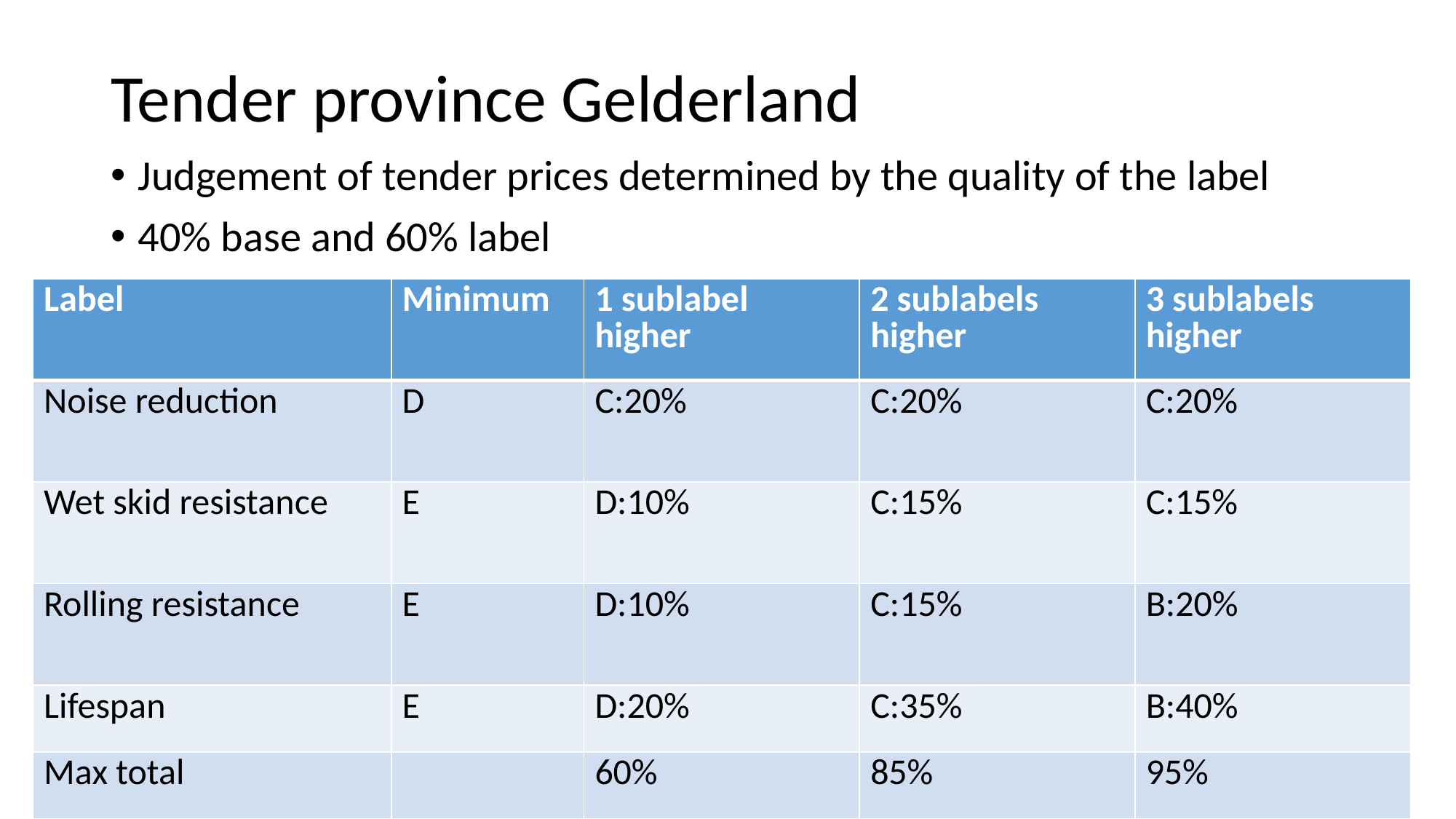

# Tender province Gelderland
Judgement of tender prices determined by the quality of the label
40% base and 60% label
| Label | Minimum | 1 sublabel higher | 2 sublabels higher | 3 sublabels higher |
| --- | --- | --- | --- | --- |
| Noise reduction | D | C:20% | C:20% | C:20% |
| Wet skid resistance | E | D:10% | C:15% | C:15% |
| Rolling resistance | E | D:10% | C:15% | B:20% |
| Lifespan | E | D:20% | C:35% | B:40% |
| Max total |  | 60% | 85% | 95% |